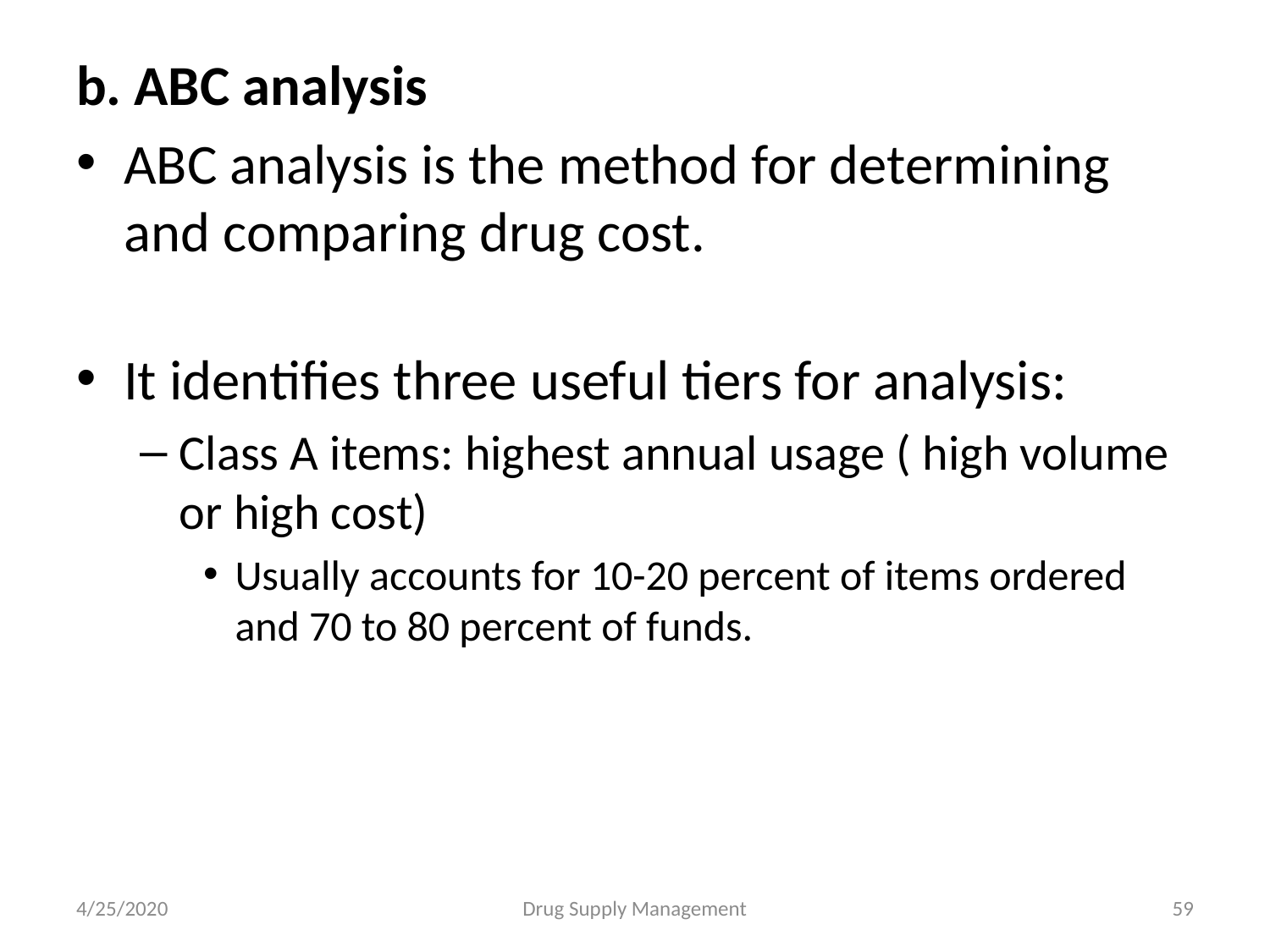

b. ABC analysis
ABC analysis is the method for determining and comparing drug cost.

It identifies three useful tiers for analysis:
Class A items: highest annual usage ( high volume or high cost)
Usually accounts for 10-20 percent of items ordered and 70 to 80 percent of funds.

4/25/2020
Drug Supply Management
59